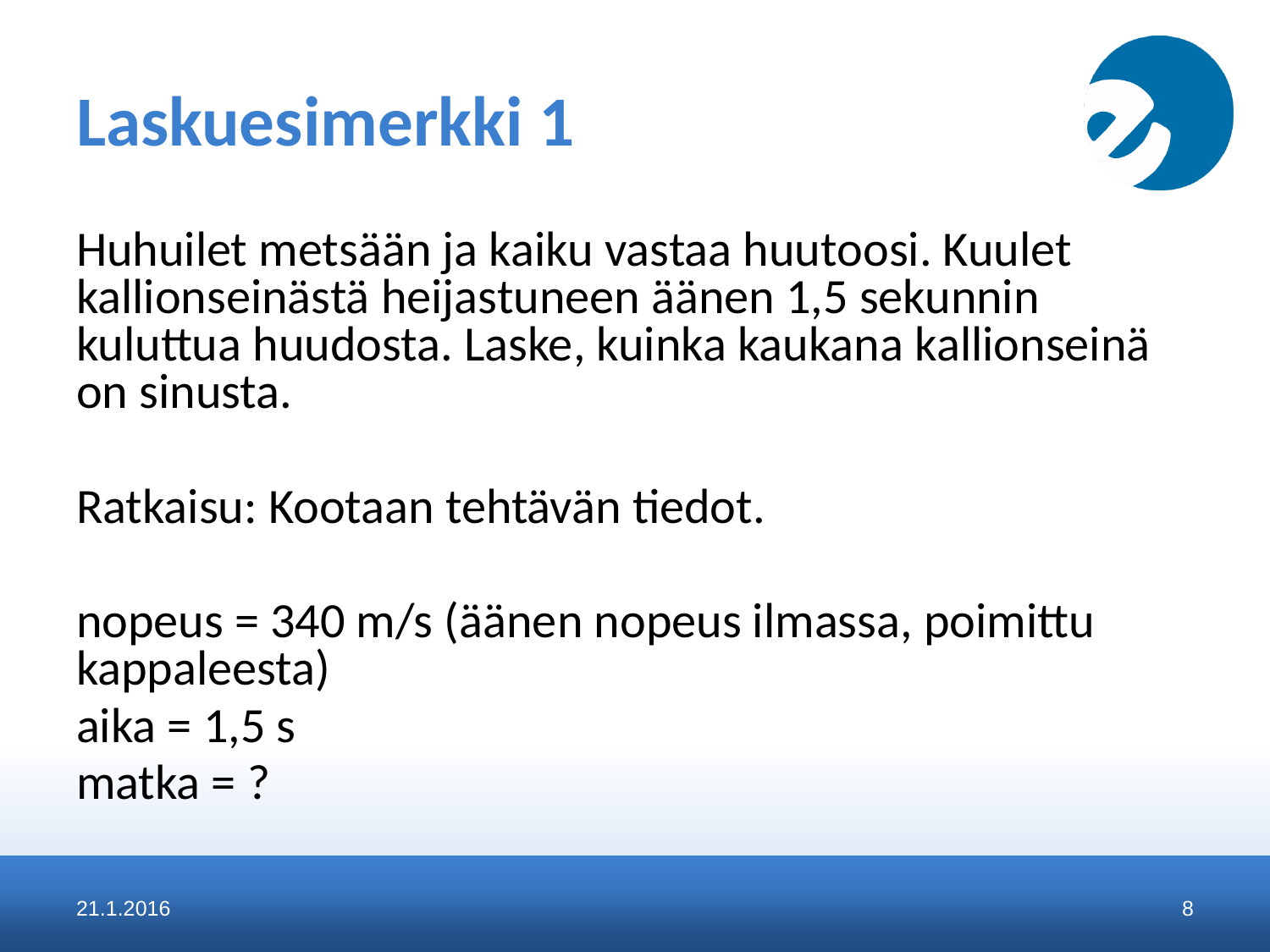

# Laskuesimerkki 1
Huhuilet metsään ja kaiku vastaa huutoosi. Kuulet kallionseinästä heijastuneen äänen 1,5 sekunnin kuluttua huudosta. Laske, kuinka kaukana kallionseinä on sinusta.

Ratkaisu: Kootaan tehtävän tiedot.

nopeus = 340 m/s (äänen nopeus ilmassa, poimittu kappaleesta)
aika = 1,5 s
matka = ?

21.1.2016

8